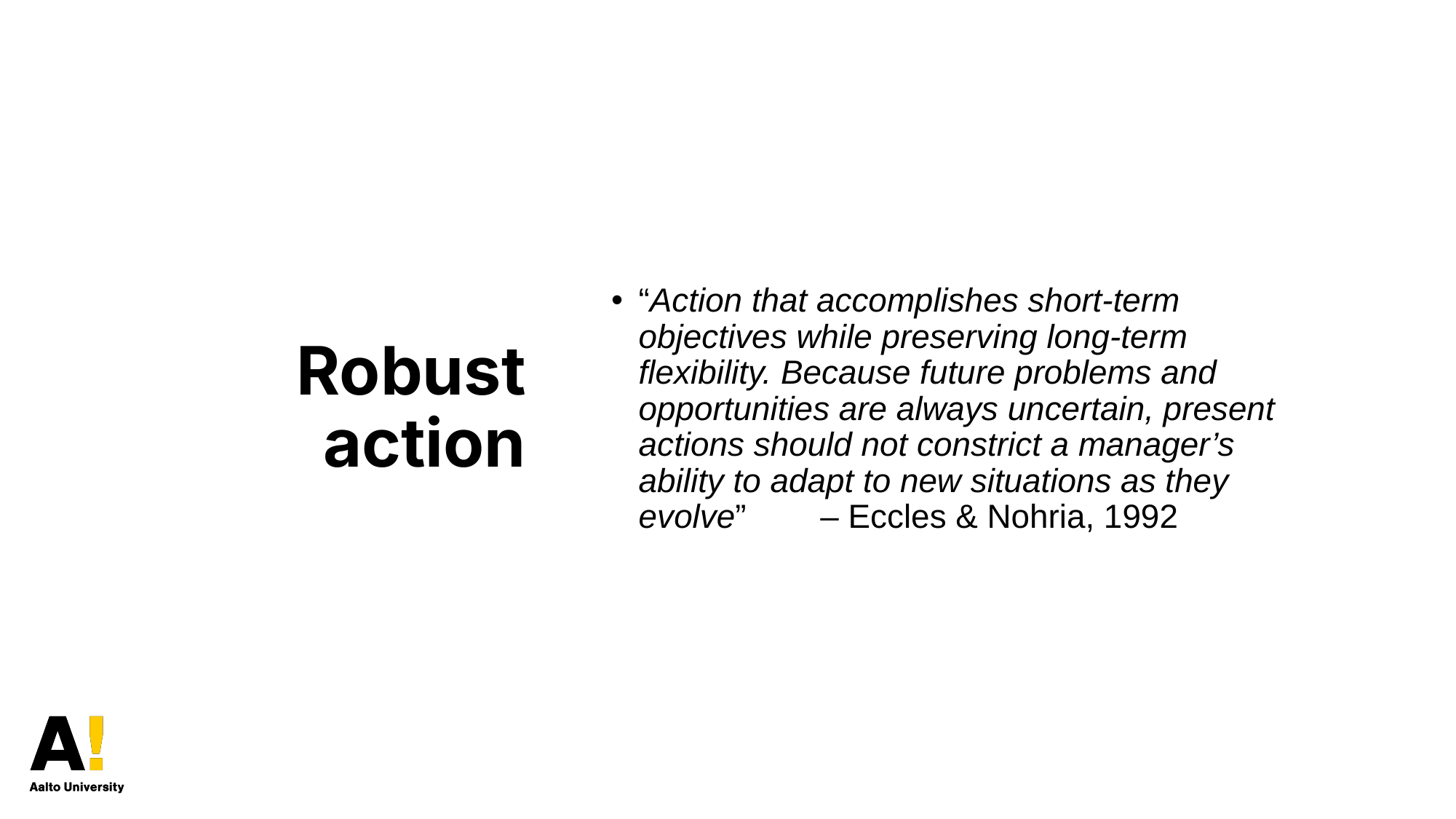

# Robust action
“Action that accomplishes short-term objectives while preserving long-term flexibility. Because future problems and opportunities are always uncertain, present actions should not constrict a manager’s ability to adapt to new situations as they evolve”        – Eccles & Nohria, 1992